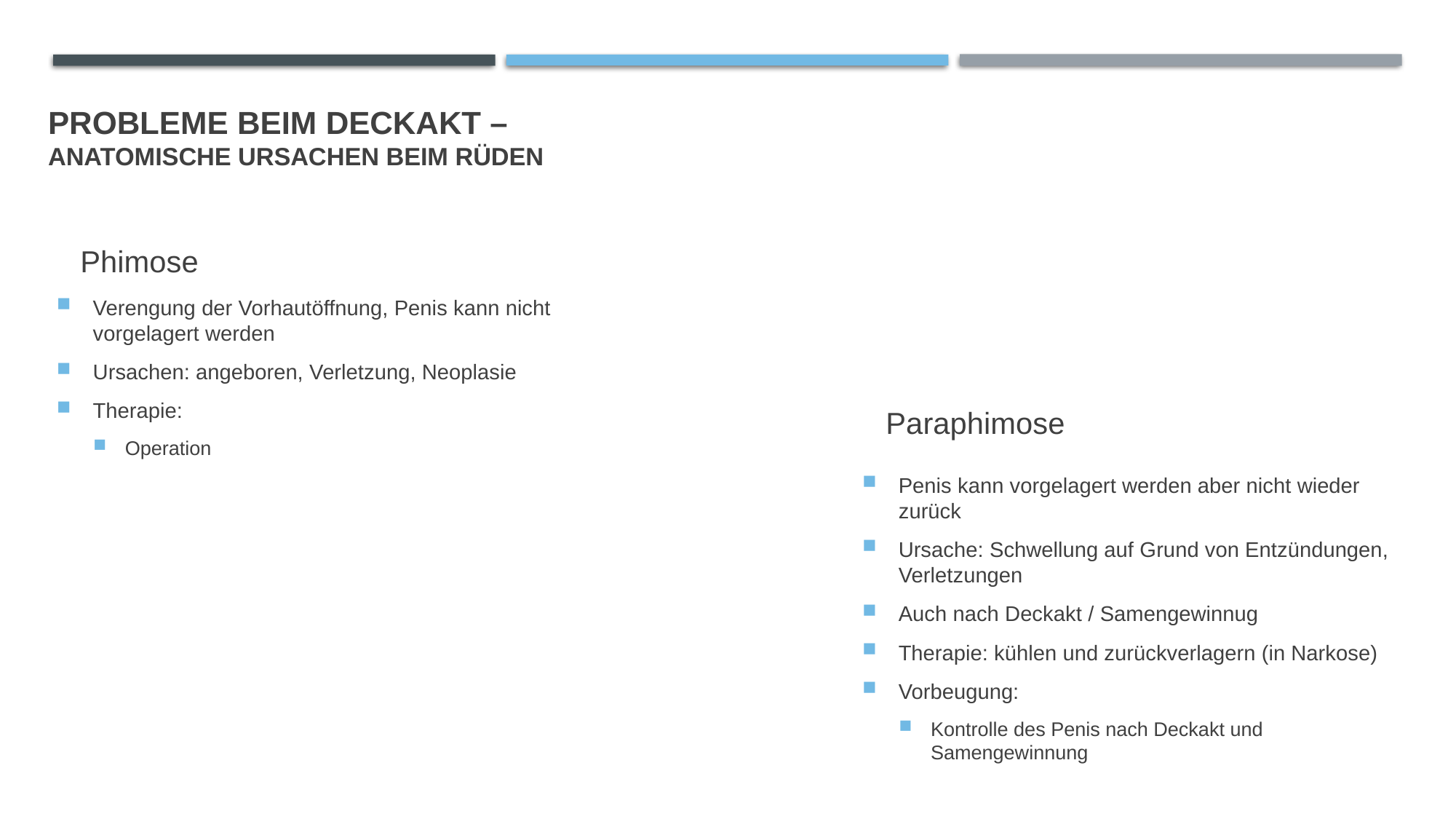

# Probleme beim Deckakt – Anatomische Ursachen beim Rüden
Phimose
Verengung der Vorhautöffnung, Penis kann nicht vorgelagert werden
Ursachen: angeboren, Verletzung, Neoplasie
Therapie:
Operation

Paraphimose
Penis kann vorgelagert werden aber nicht wieder zurück
Ursache: Schwellung auf Grund von Entzündungen, Verletzungen
Auch nach Deckakt / Samengewinnug
Therapie: kühlen und zurückverlagern (in Narkose)
Vorbeugung:
Kontrolle des Penis nach Deckakt und Samengewinnung